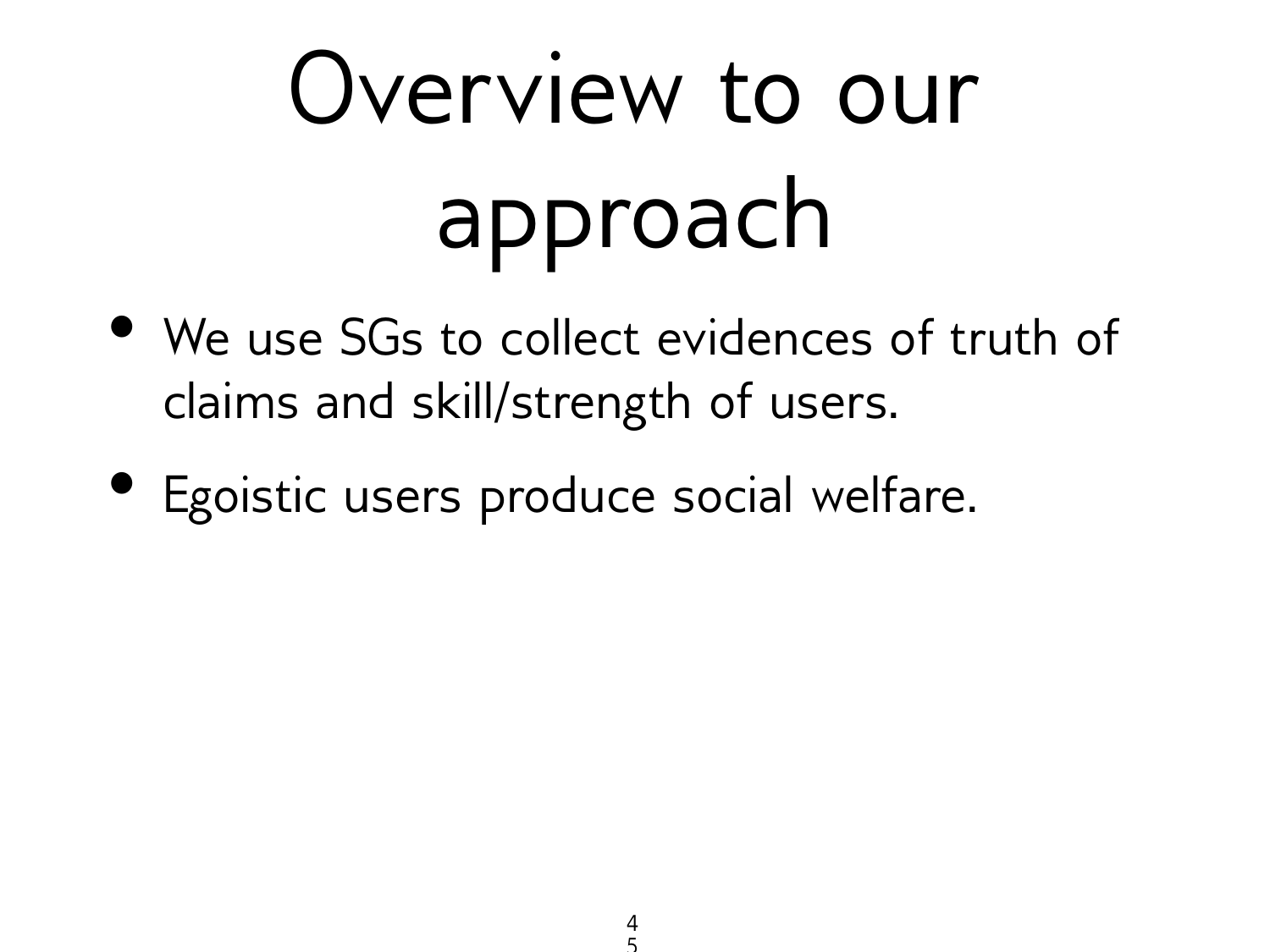

# Overview to our approach
We use SGs to collect evidences of truth of claims and skill/strength of users.
Egoistic users produce social welfare.
45